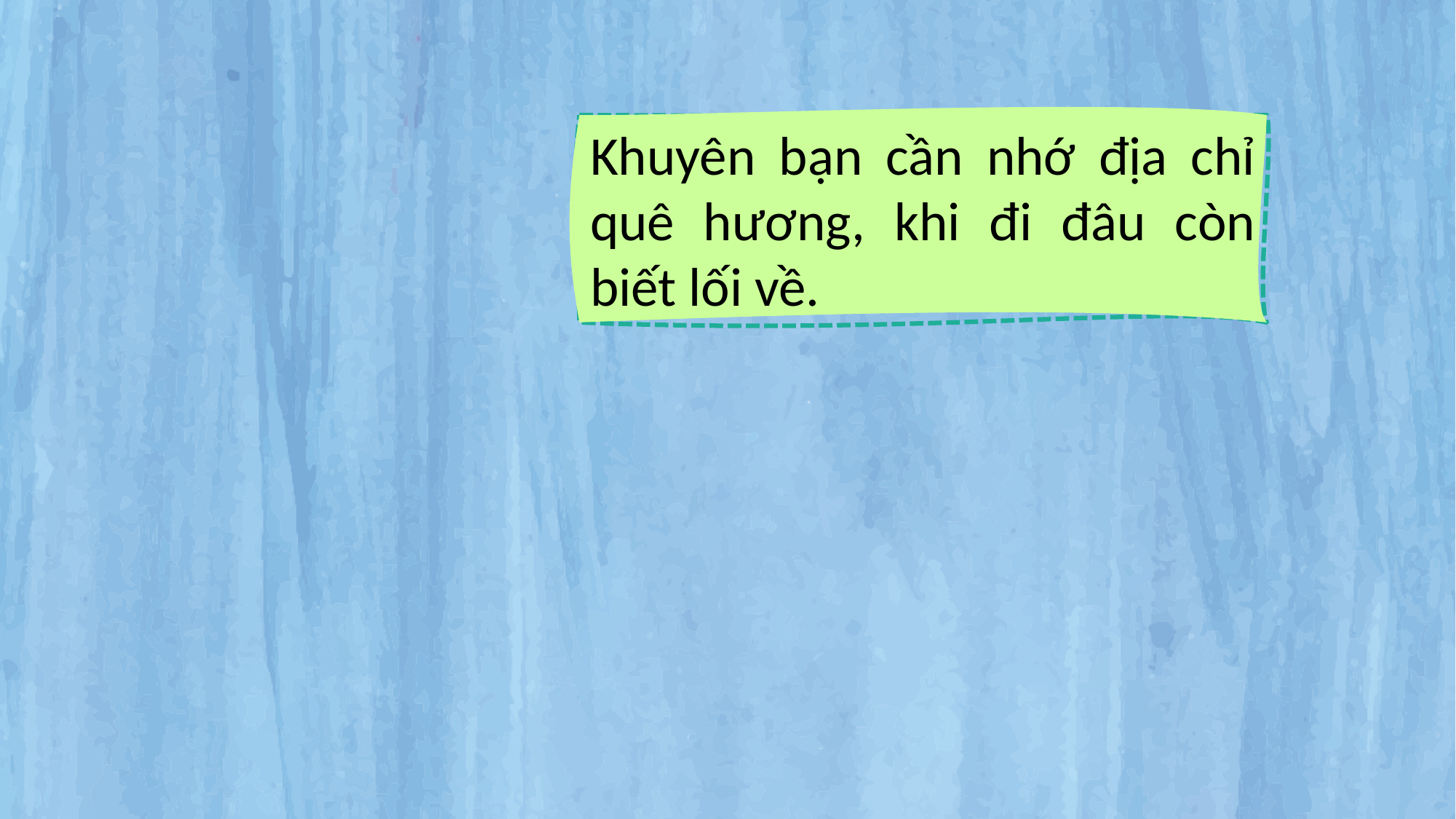

Khuyên bạn cần nhớ địa chỉ quê hương, khi đi đâu còn biết lối về.